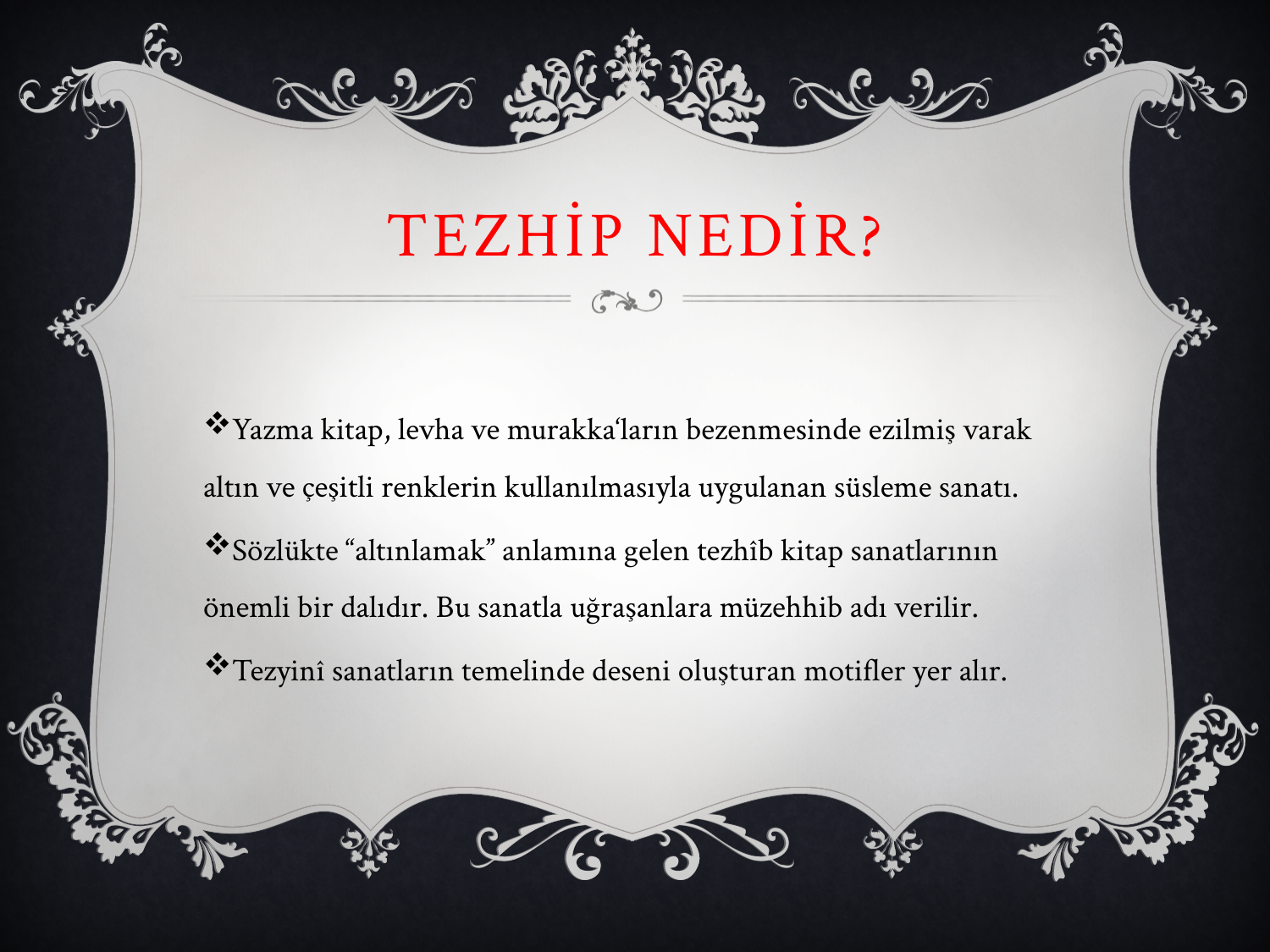

# Tezhİp nedir?

Yazma kitap, levha ve murakka‘ların bezenmesinde ezilmiş varak altın ve çeşitli renklerin kullanılmasıyla uygulanan süsleme sanatı.
Sözlükte “altınlamak” anlamına gelen tezhîb kitap sanatlarının önemli bir dalıdır. Bu sanatla uğraşanlara müzehhib adı verilir.
Tezyinî sanatların temelinde deseni oluşturan motifler yer alır.